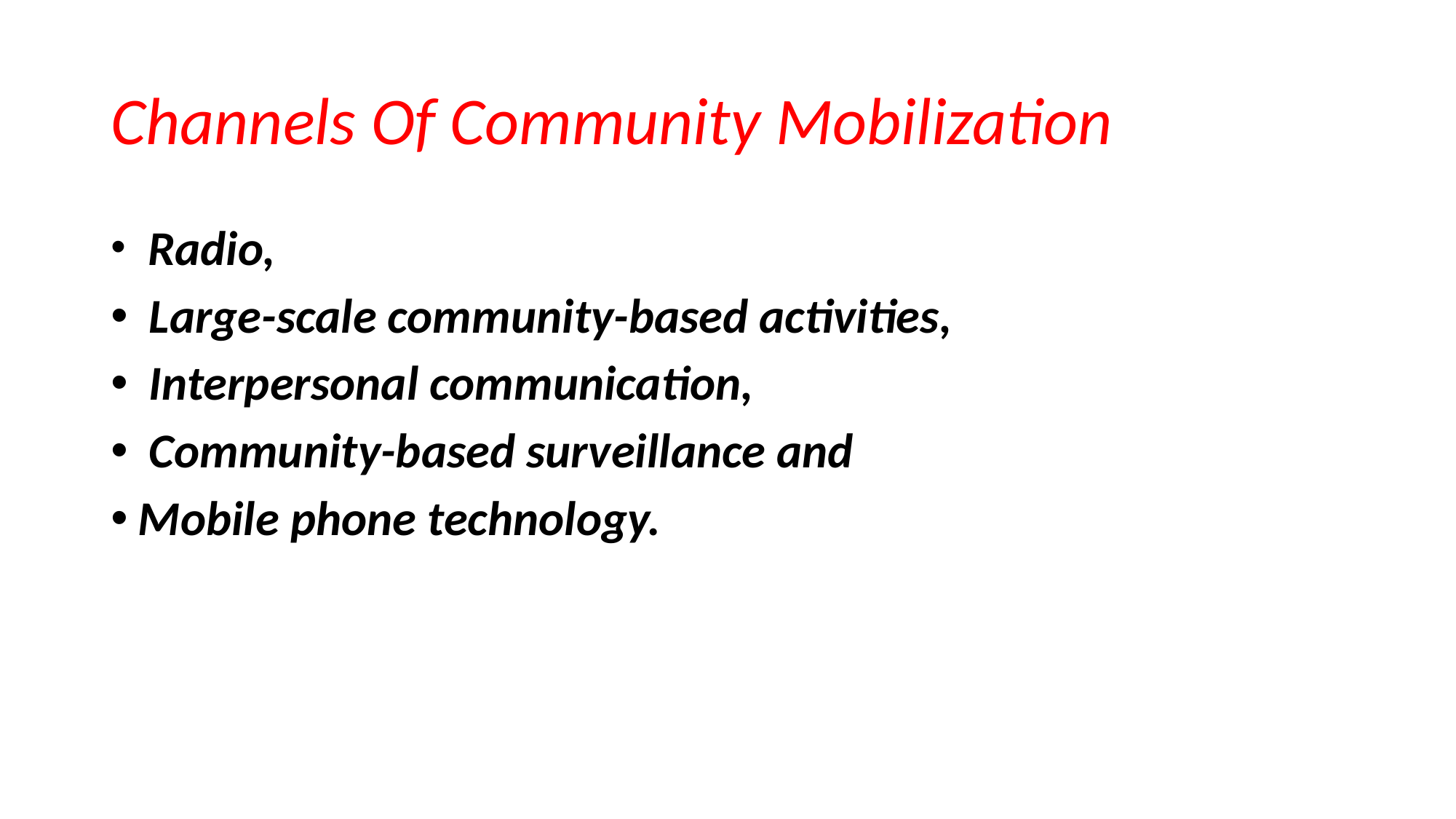

# Channels Of Community Mobilization
 Radio,
 Large-scale community-based activities,
 Interpersonal communication,
 Community-based surveillance and
Mobile phone technology.